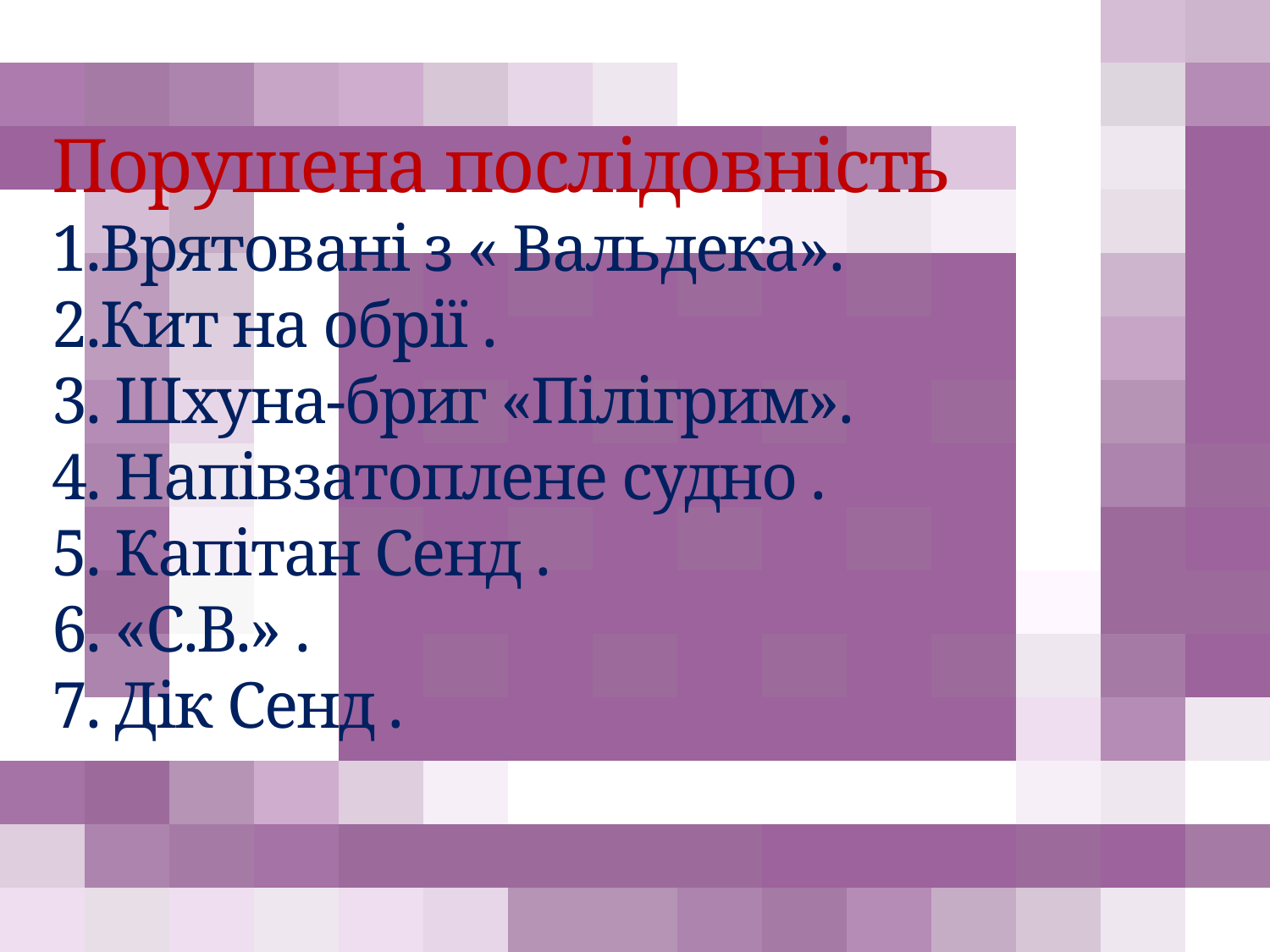

# Порушена послідовність 1.Врятовані з « Вальдека». 2.Кит на обрії . 3. Шхуна-бриг «Пілігрим». 4. Напівзатоплене судно . 5. Капітан Сенд . 6. «С.В.» . 7. Дік Сенд .